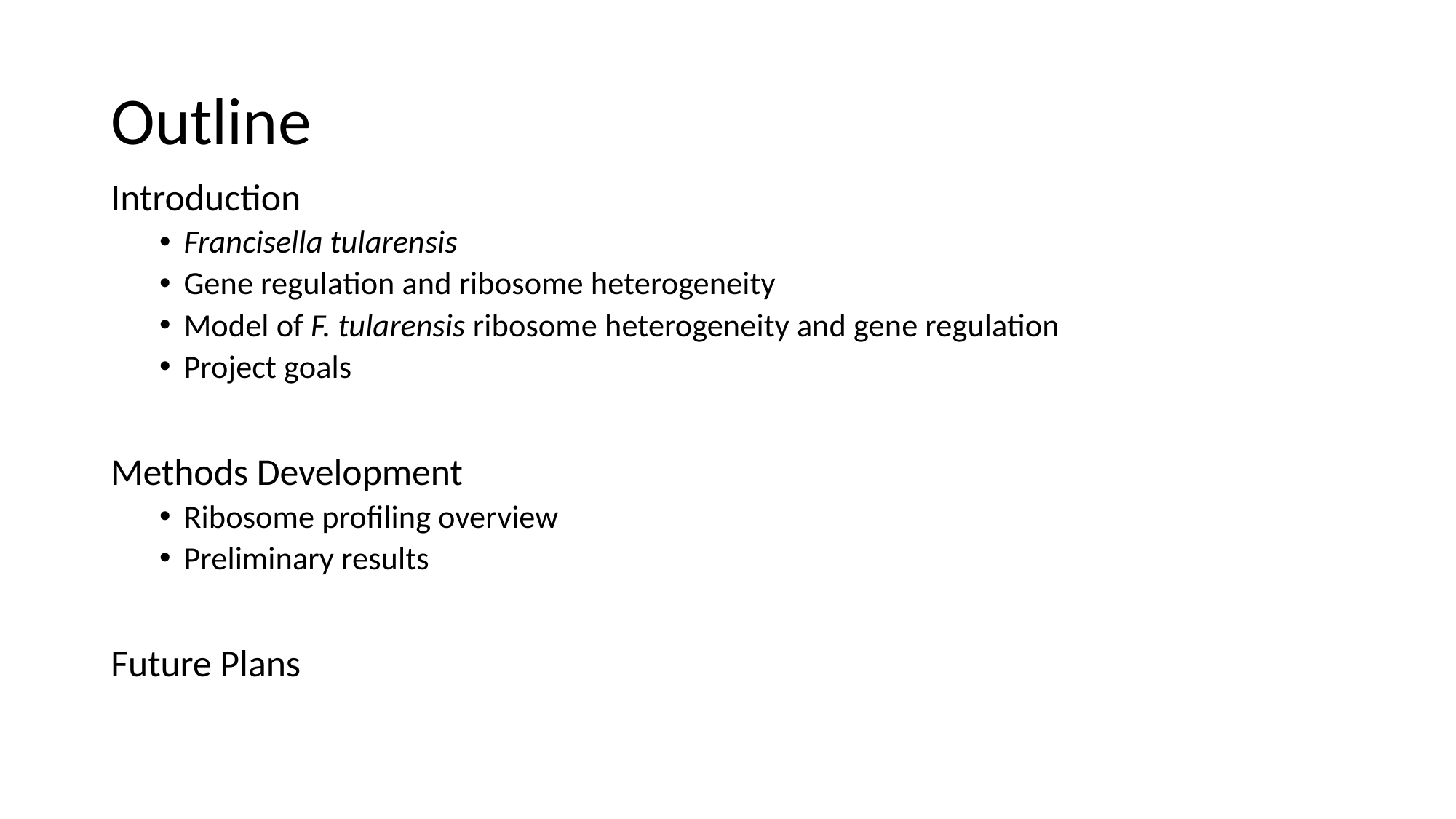

# Outline
Introduction
Francisella tularensis
Gene regulation and ribosome heterogeneity
Model of F. tularensis ribosome heterogeneity and gene regulation
Project goals

Methods Development
Ribosome profiling overview
Preliminary results

Future Plans